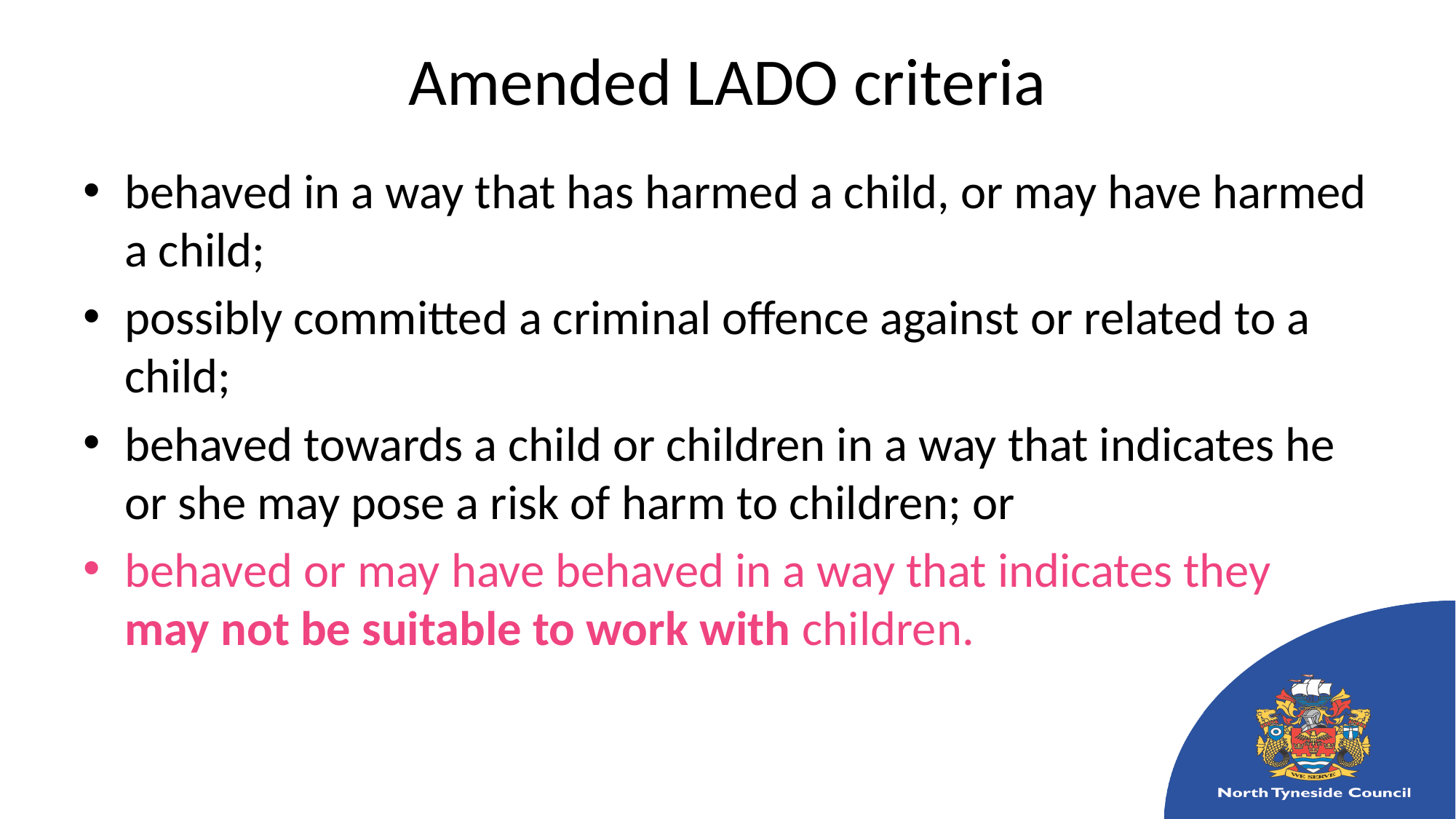

# Amended LADO criteria
behaved in a way that has harmed a child, or may have harmed a child;
possibly committed a criminal offence against or related to a child;
behaved towards a child or children in a way that indicates he or she may pose a risk of harm to children; or
behaved or may have behaved in a way that indicates they  may not be suitable to work with children.